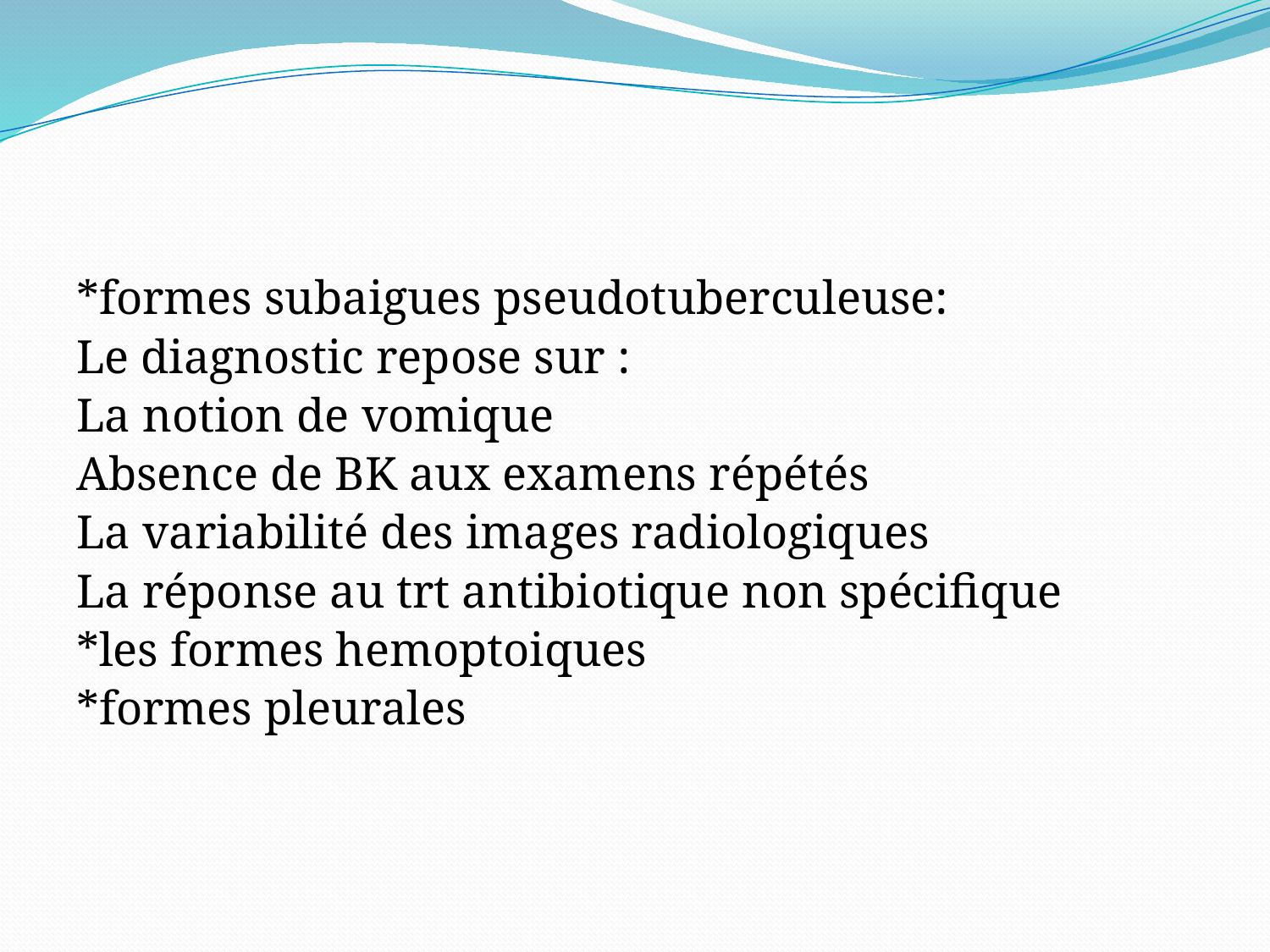

#
*formes subaigues pseudotuberculeuse:
Le diagnostic repose sur :
La notion de vomique
Absence de BK aux examens répétés
La variabilité des images radiologiques
La réponse au trt antibiotique non spécifique
*les formes hemoptoiques
*formes pleurales